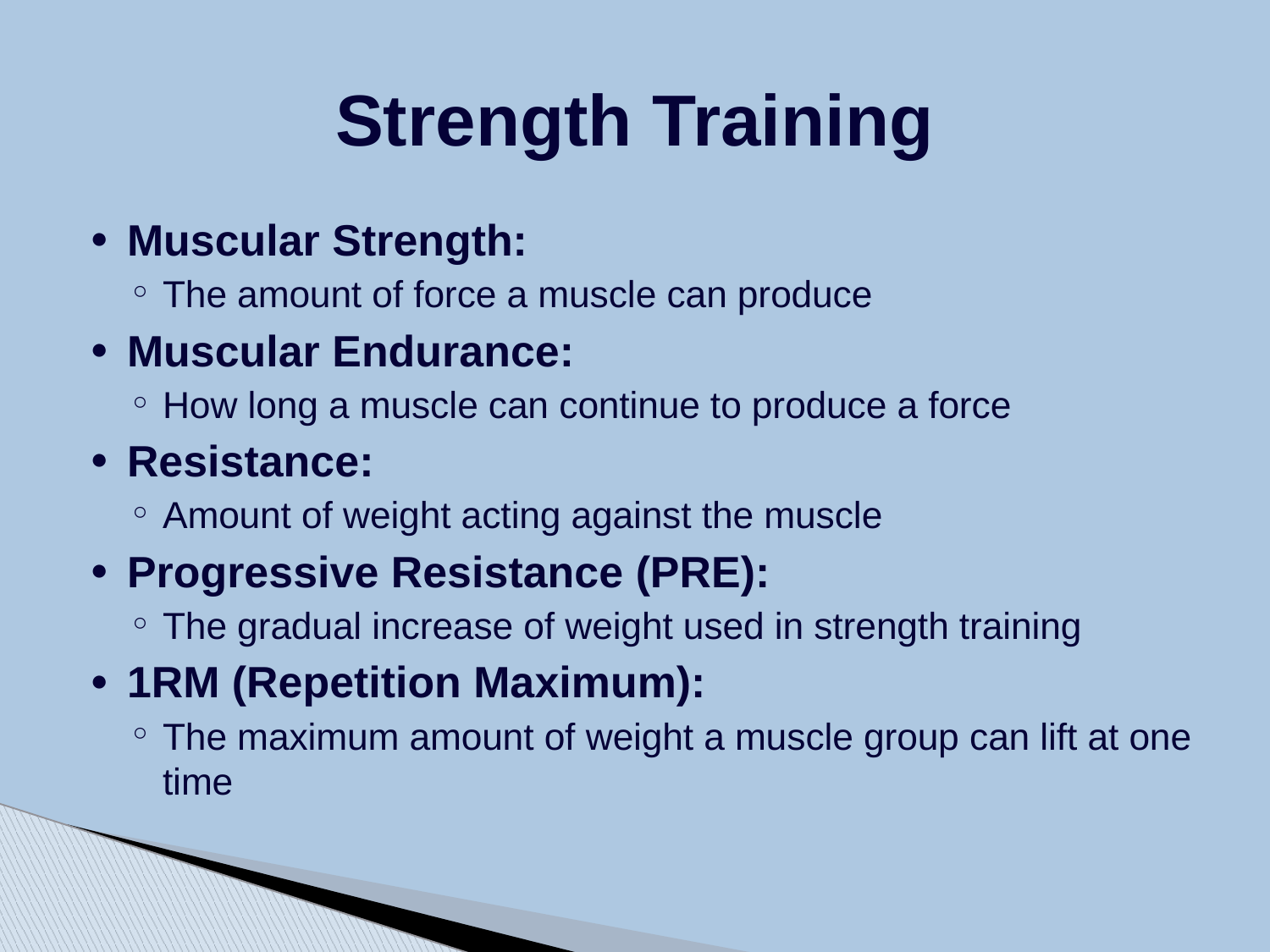

# Strength Training
Muscular Strength:
The amount of force a muscle can produce
Muscular Endurance:
How long a muscle can continue to produce a force
Resistance:
Amount of weight acting against the muscle
Progressive Resistance (PRE):
The gradual increase of weight used in strength training
1RM (Repetition Maximum):
The maximum amount of weight a muscle group can lift at one time